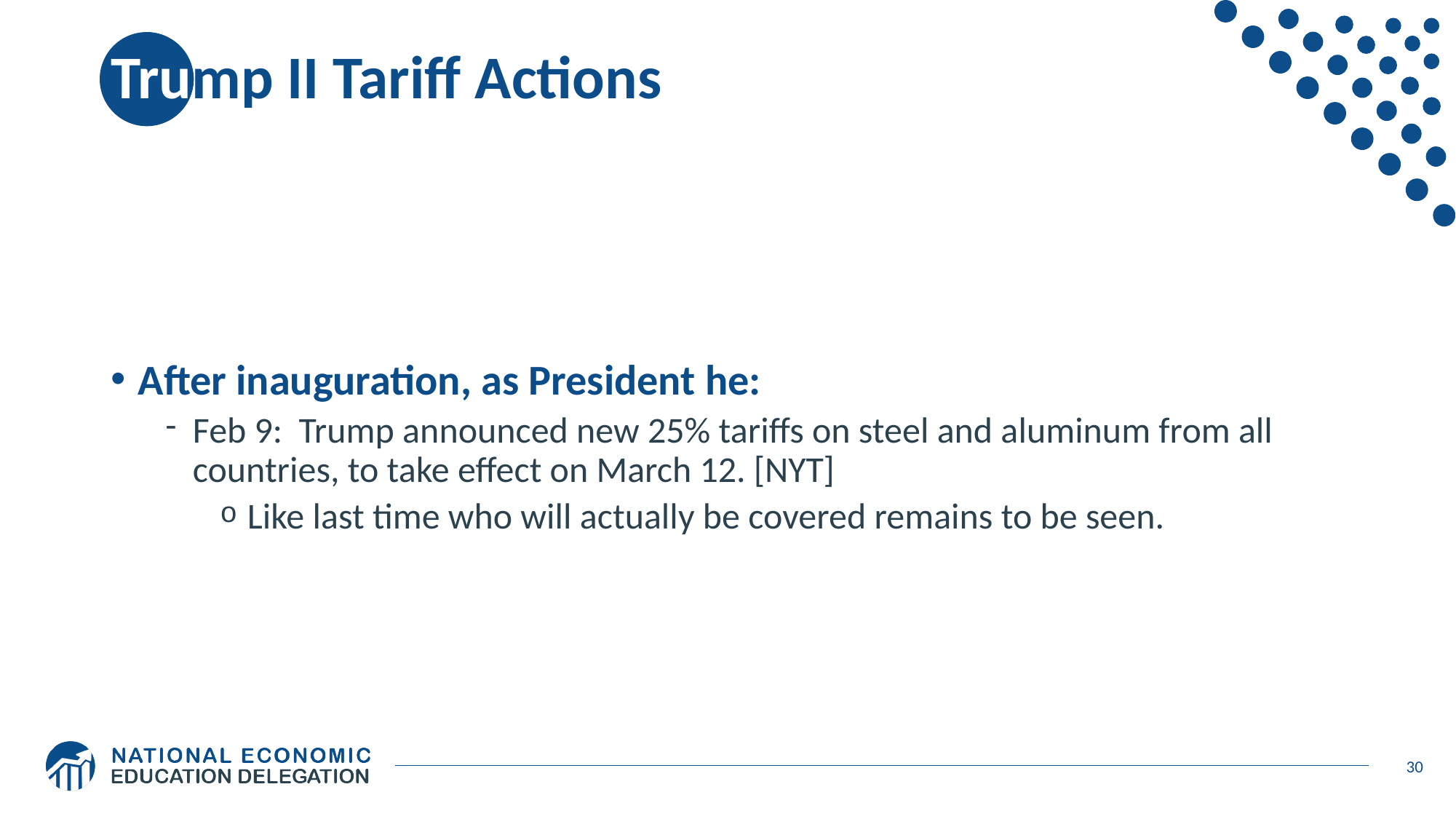

# Trump II Tariff Actions
After inauguration, as President he:
Feb 9:  Trump announced new 25% tariffs on steel and aluminum from all countries, to take effect on March 12. [NYT]
Like last time who will actually be covered remains to be seen.
30